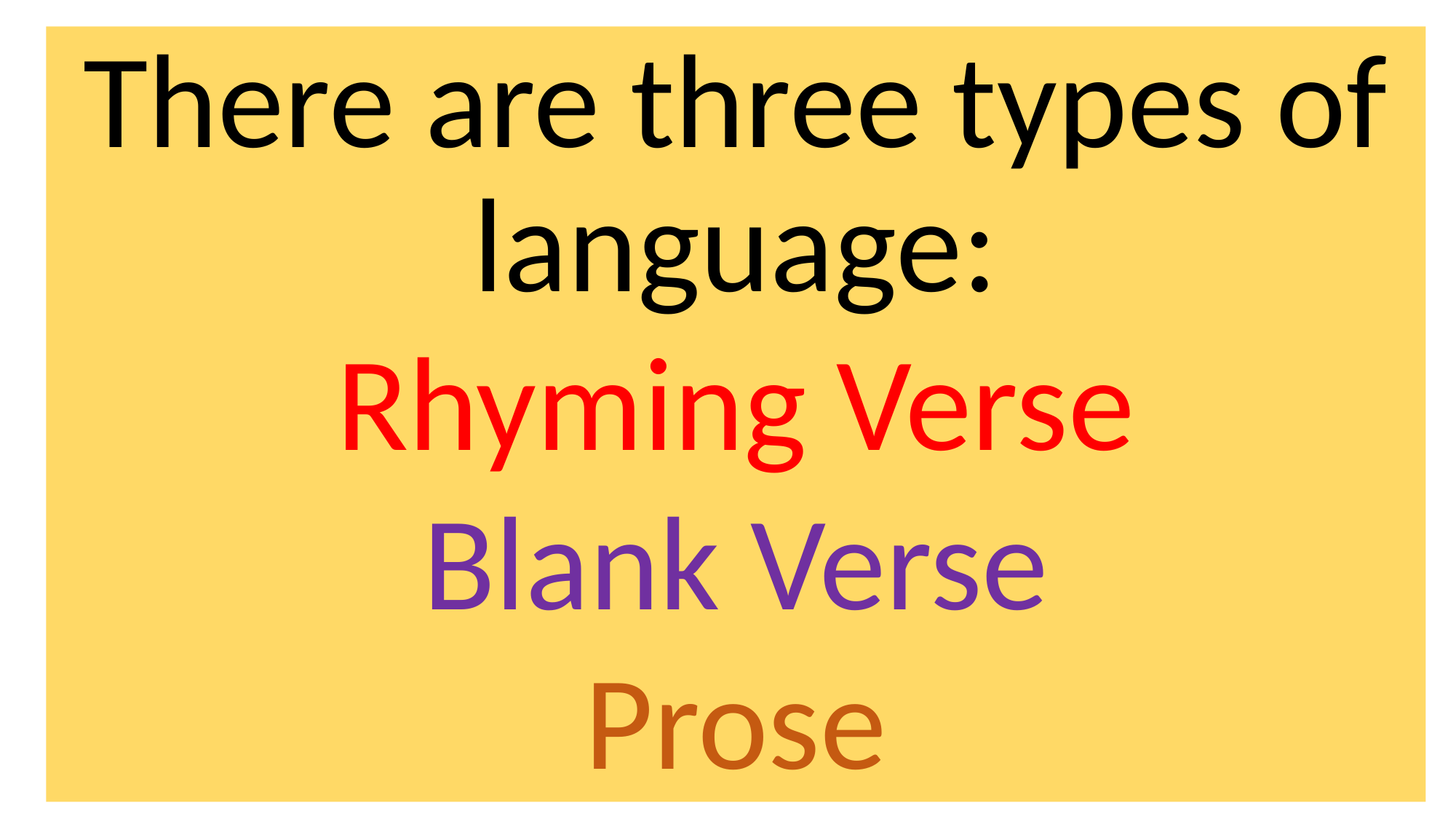

There are three types of language:
Rhyming Verse
Blank Verse
Prose